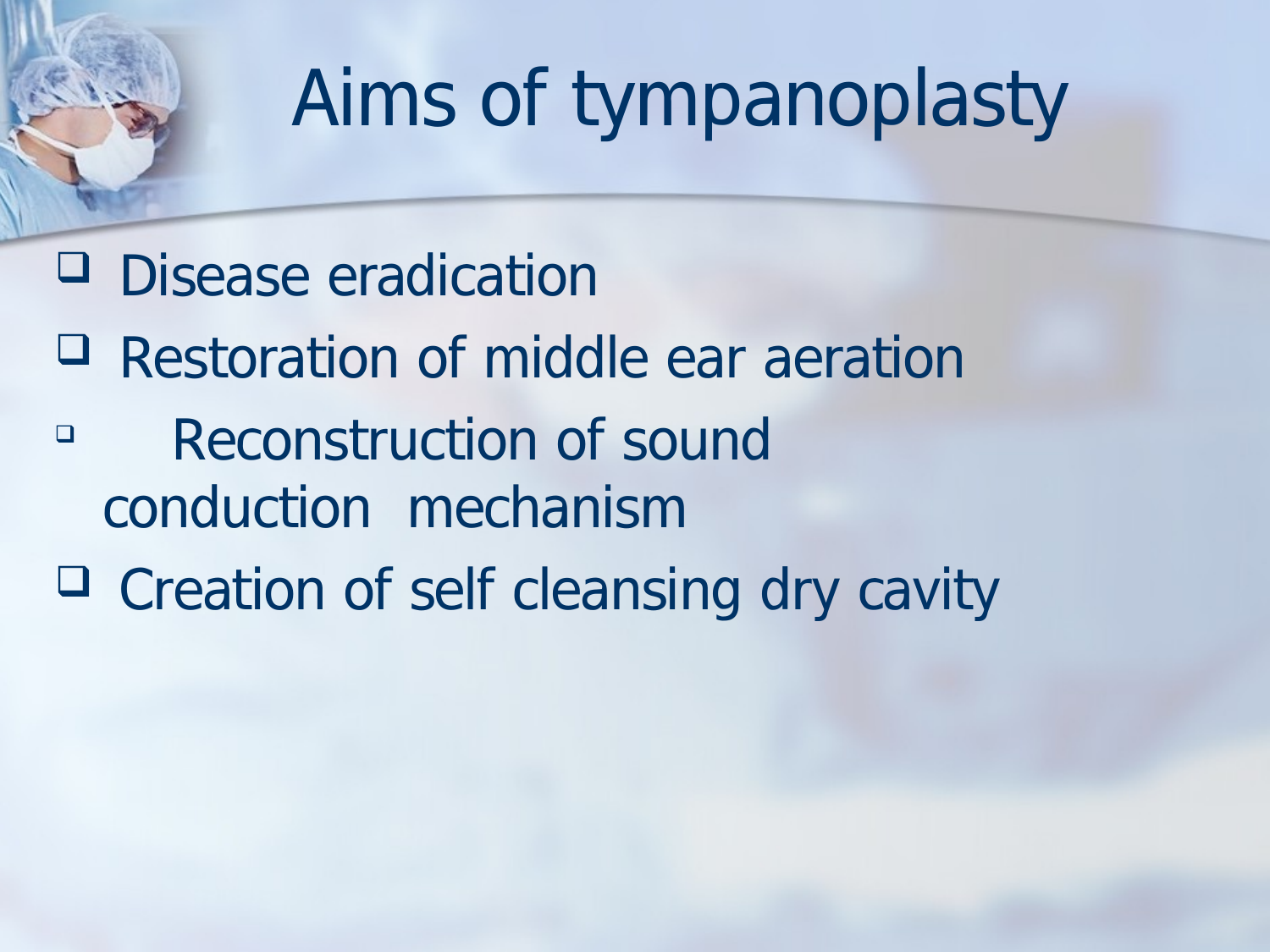

# Aims of tympanoplasty
Disease eradication
Restoration of middle ear aeration
	Reconstruction of sound conduction  mechanism
Creation of self cleansing dry cavity